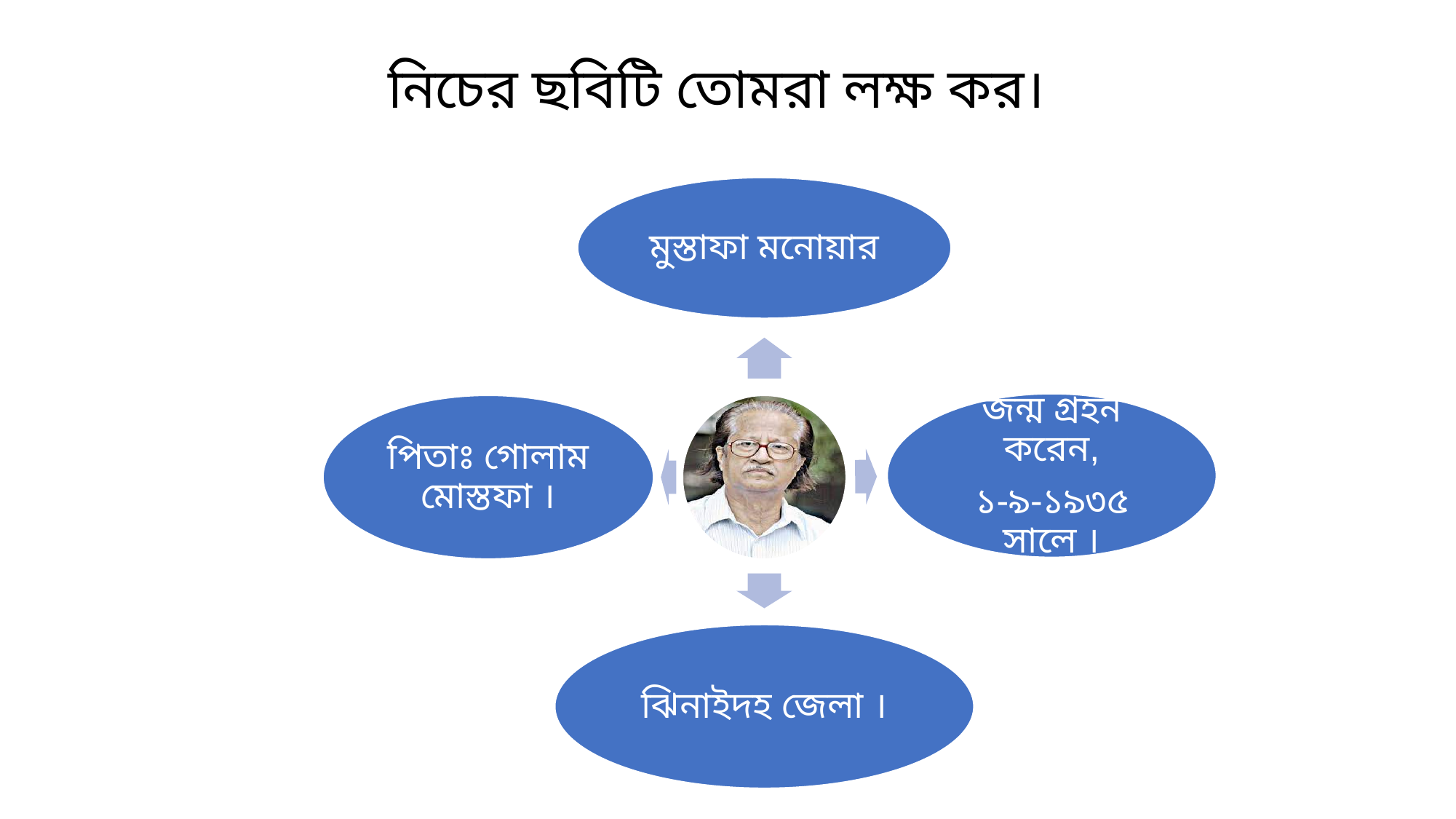

নিচের ছবিটি তোমরা লক্ষ কর।

মুস্তাফা মনোয়ার

জন্ম গ্রহন করেন,
১-৯-১৯৩৫ সালে ।

ঝিনাইদহ জেলা ।

পিতাঃ গোলাম মোস্তফা ।